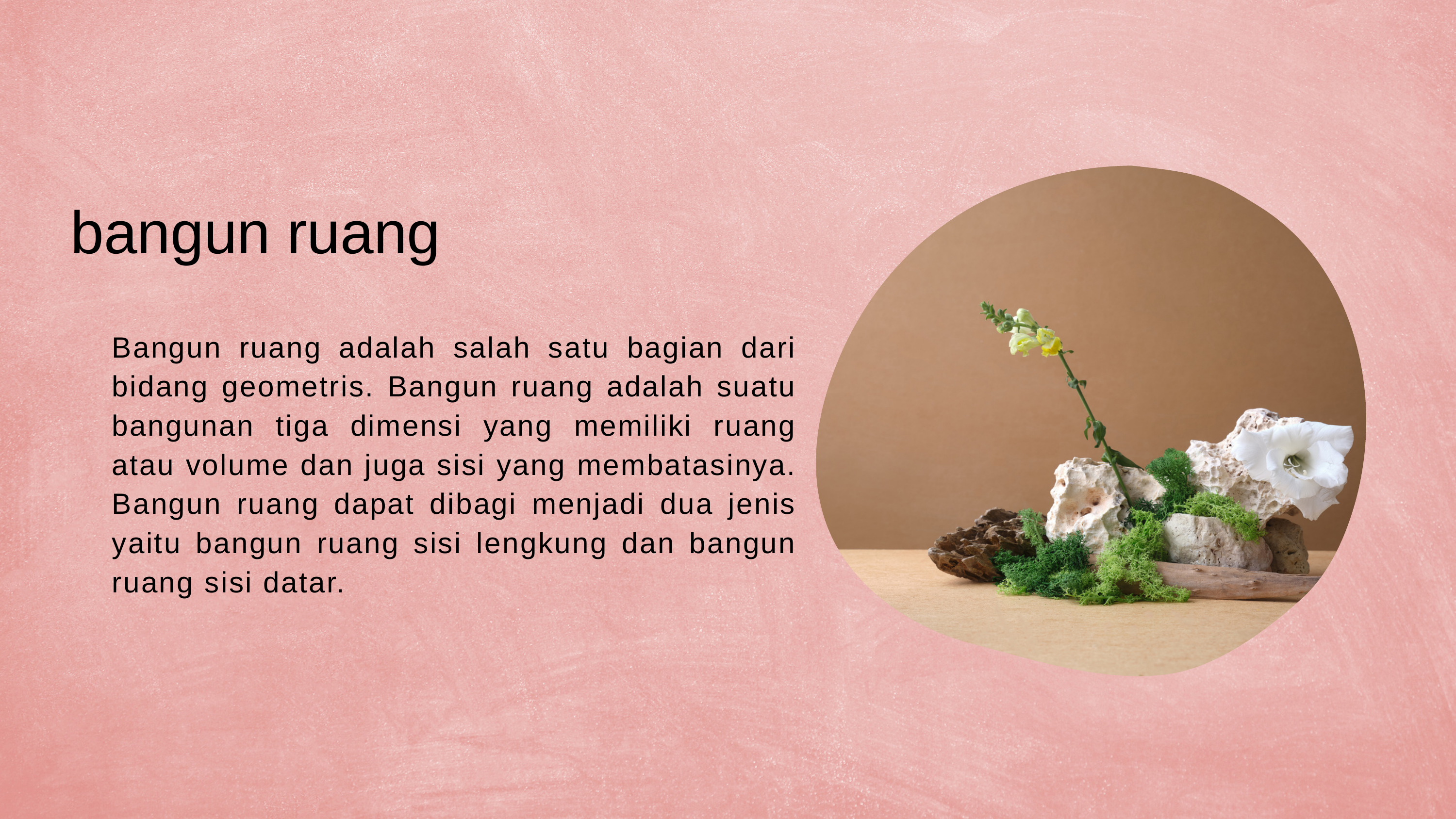

bangun ruang
Bangun ruang adalah salah satu bagian dari bidang geometris. Bangun ruang adalah suatu bangunan tiga dimensi yang memiliki ruang atau volume dan juga sisi yang membatasinya. Bangun ruang dapat dibagi menjadi dua jenis yaitu bangun ruang sisi lengkung dan bangun ruang sisi datar.